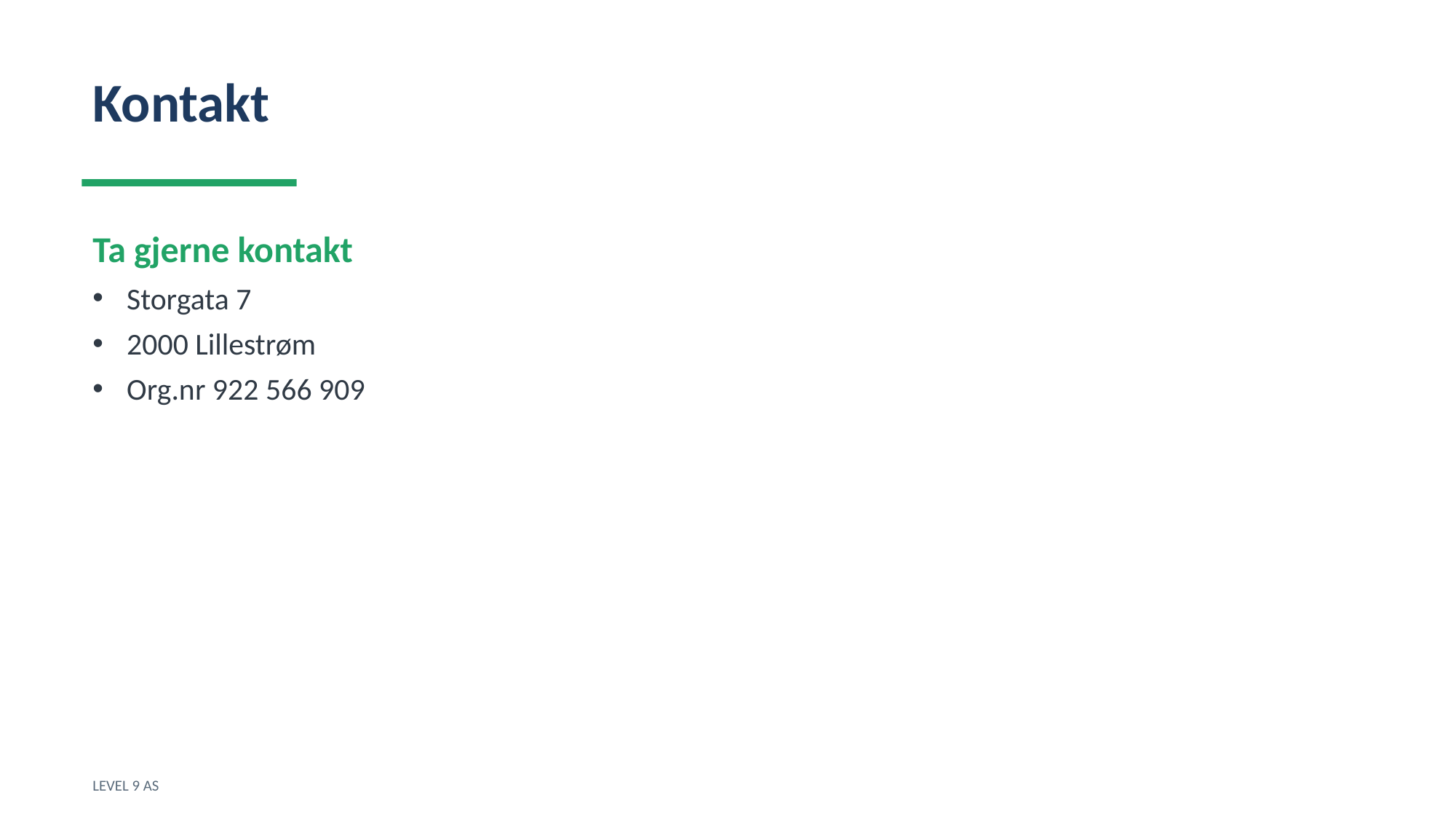

Kontakt

Ta gjerne kontakt
Storgata 7
2000 Lillestrøm
Org.nr 922 566 909
LEVEL 9 AS